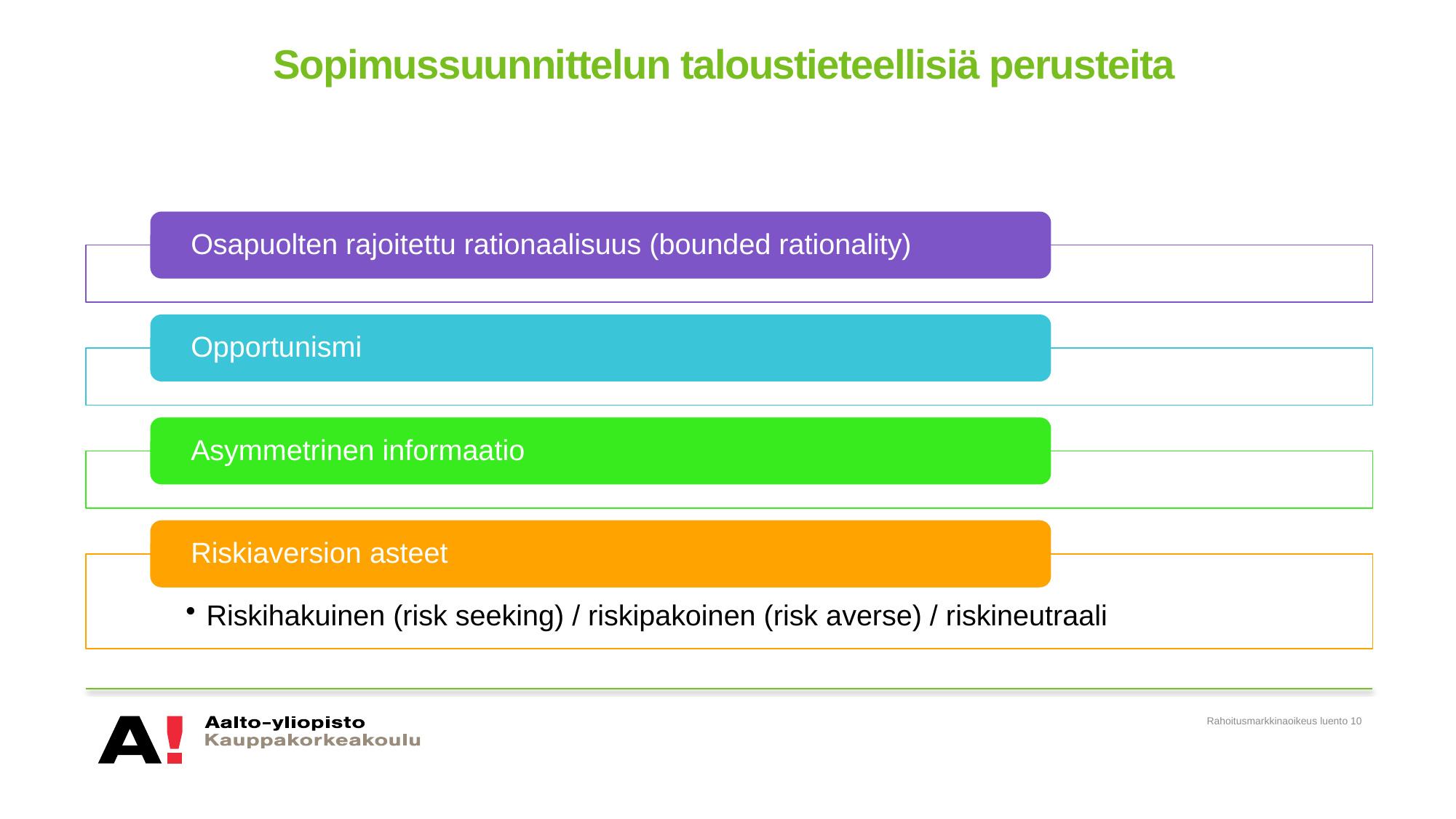

# Sopimussuunnittelun taloustieteellisiä perusteita
Osapuolten rajoitettu rationaalisuus (bounded rationality)
Opportunismi
Asymmetrinen informaatio
Riskihakuinen (risk seeking) / riskipakoinen (risk averse) / riskineutraali
Riskiaversion asteet
Rahoitusmarkkinaoikeus luento 10